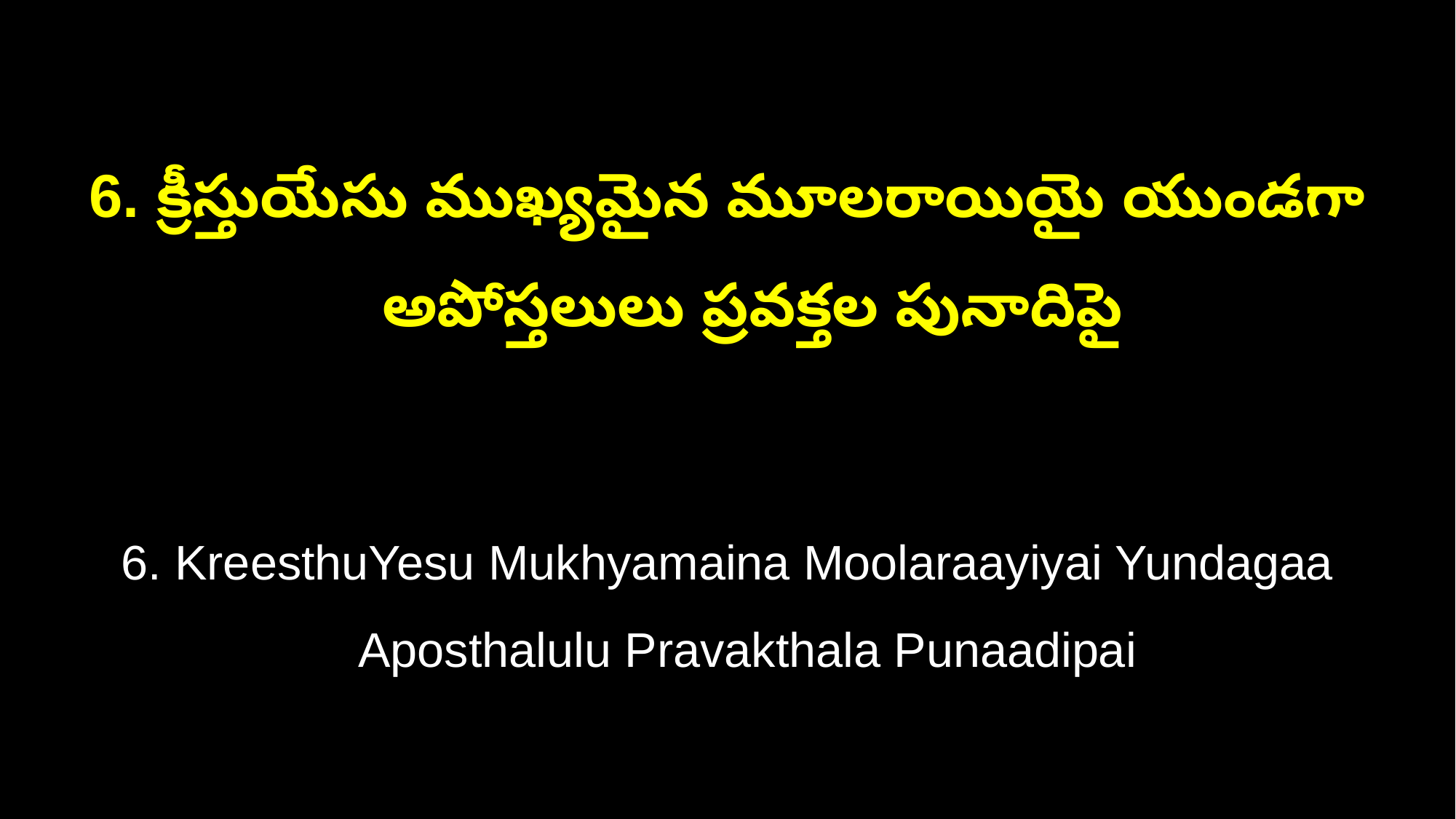

6. క్రీస్తుయేసు ముఖ్యమైన మూలరాయియై యుండగా
   అపోస్తలులు ప్రవక్తల పునాదిపై
6. KreesthuYesu Mukhyamaina Moolaraayiyai Yundagaa
   Aposthalulu Pravakthala Punaadipai